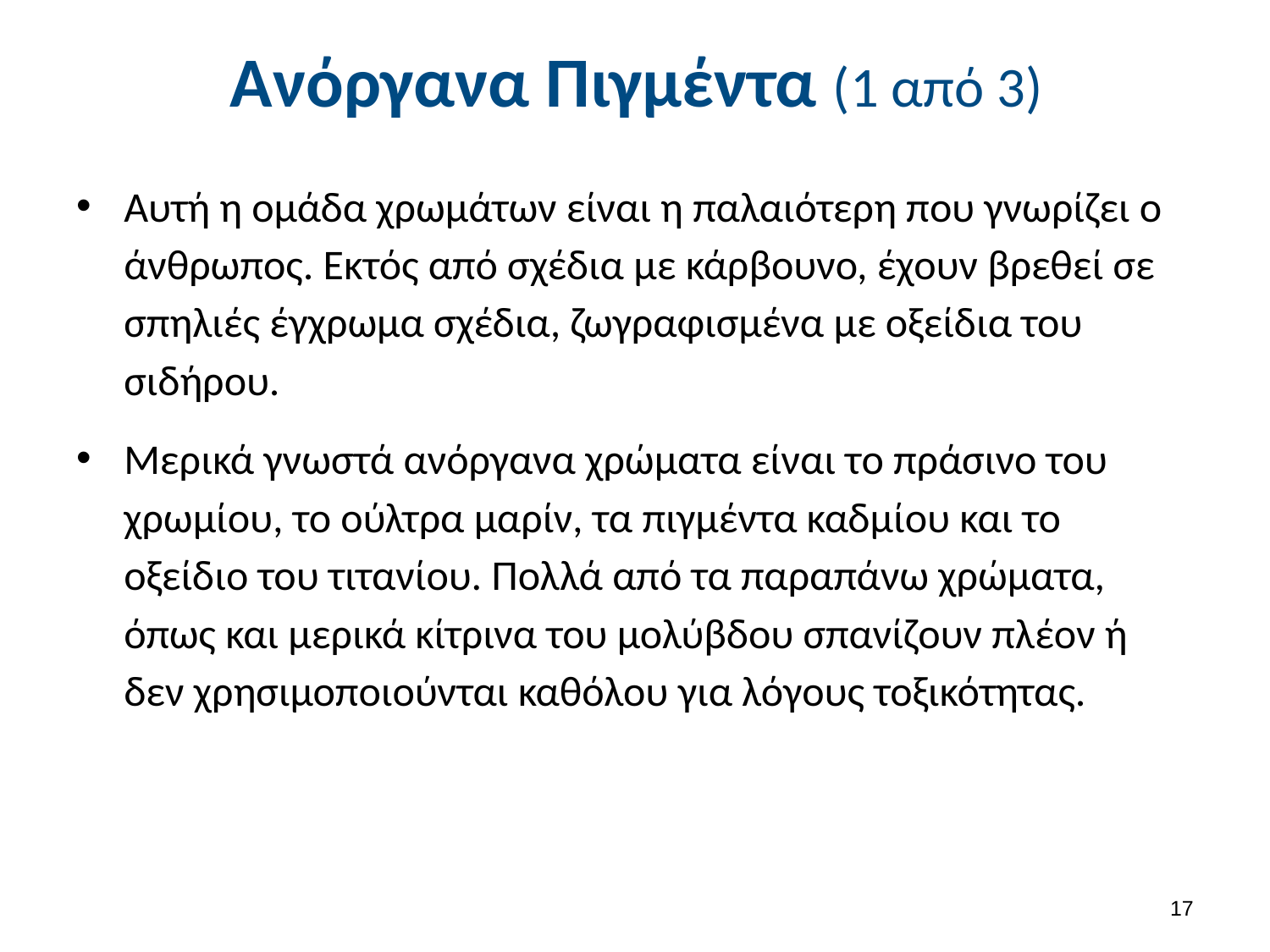

# Ανόργανα Πιγμέντα (1 από 3)
Αυτή η ομάδα χρωμάτων είναι η παλαιότερη που γνωρίζει ο άνθρωπος. Εκτός από σχέδια με κάρβουνο, έχουν βρεθεί σε σπηλιές έγχρωμα σχέδια, ζωγραφισμένα με οξείδια του σιδήρου.
Μερικά γνωστά ανόργανα χρώματα είναι τo πράσινο του χρωμίου, το ούλτρα μαρίν, τα πιγμέντα καδμίου και το οξείδιο του τιτανίου. Πολλά από τα παραπάνω χρώματα, όπως και μερικά κίτρινα του μολύβδου σπανίζουν πλέον ή δεν χρησιμοποιούνται καθόλου για λόγους τοξικότητας.
17